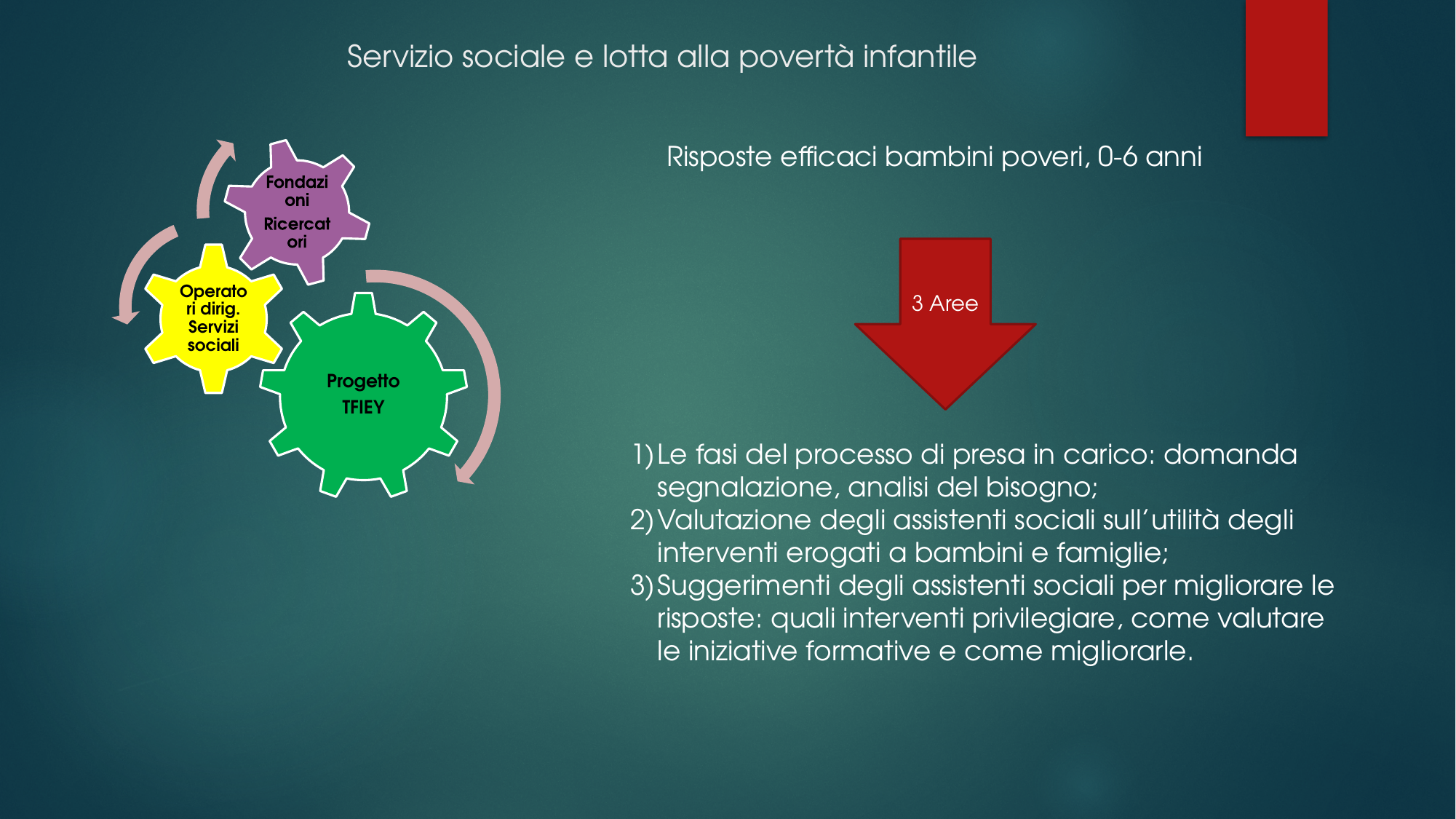

# Servizio sociale e lotta alla povertà infantile
Progetto
TFIEY
Operatori dirig. Servizi sociali
Fondazioni
Ricercatori
Risposte efficaci bambini poveri, 0-6 anni
3 Aree
Le fasi del processo di presa in carico: domanda segnalazione, analisi del bisogno;
Valutazione degli assistenti sociali sull’utilità degli interventi erogati a bambini e famiglie;
Suggerimenti degli assistenti sociali per migliorare le risposte: quali interventi privilegiare, come valutare le iniziative formative e come migliorarle.